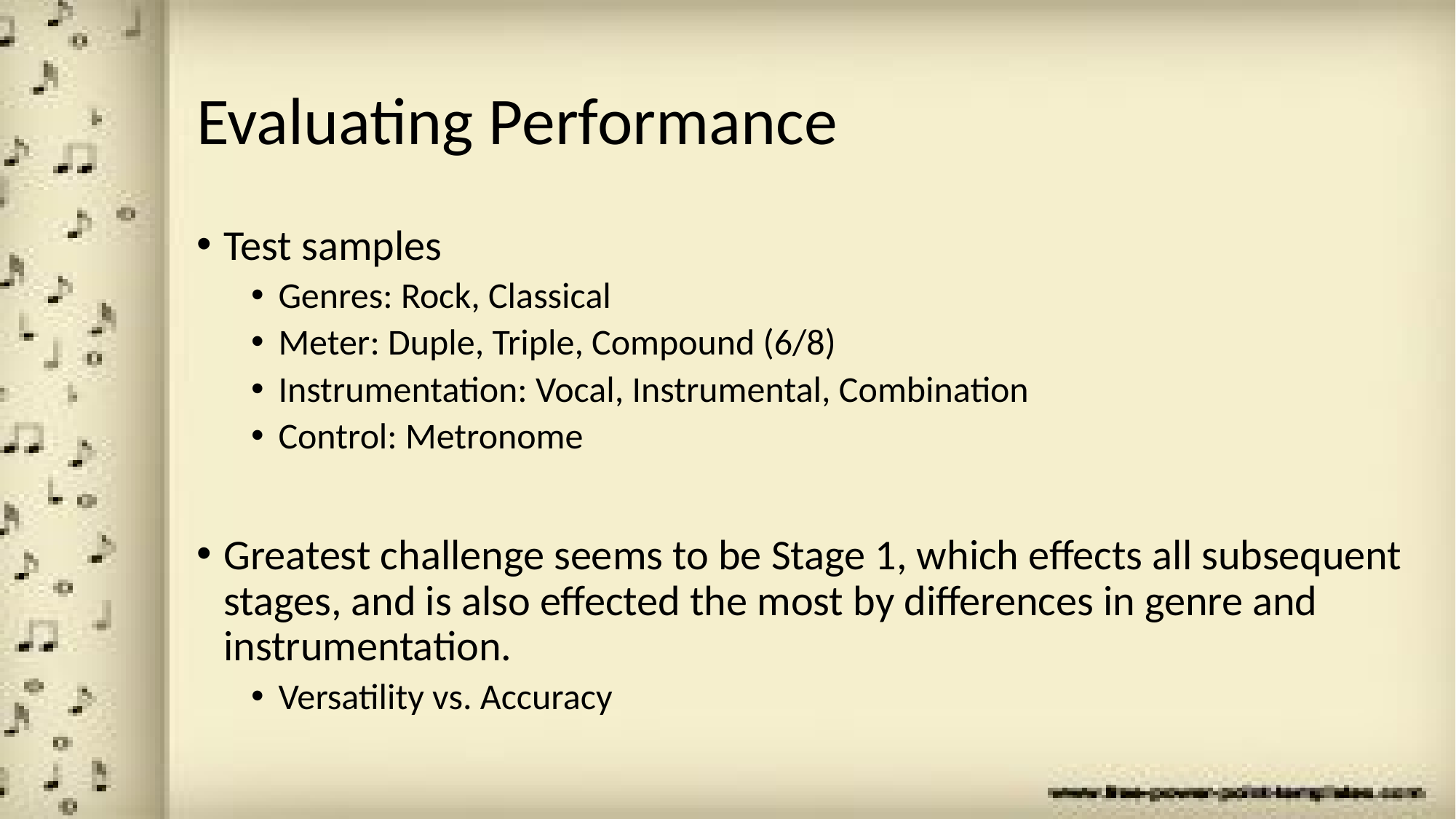

# Evaluating Performance
Test samples
Genres: Rock, Classical
Meter: Duple, Triple, Compound (6/8)
Instrumentation: Vocal, Instrumental, Combination
Control: Metronome

Greatest challenge seems to be Stage 1, which effects all subsequent stages, and is also effected the most by differences in genre and instrumentation.
Versatility vs. Accuracy